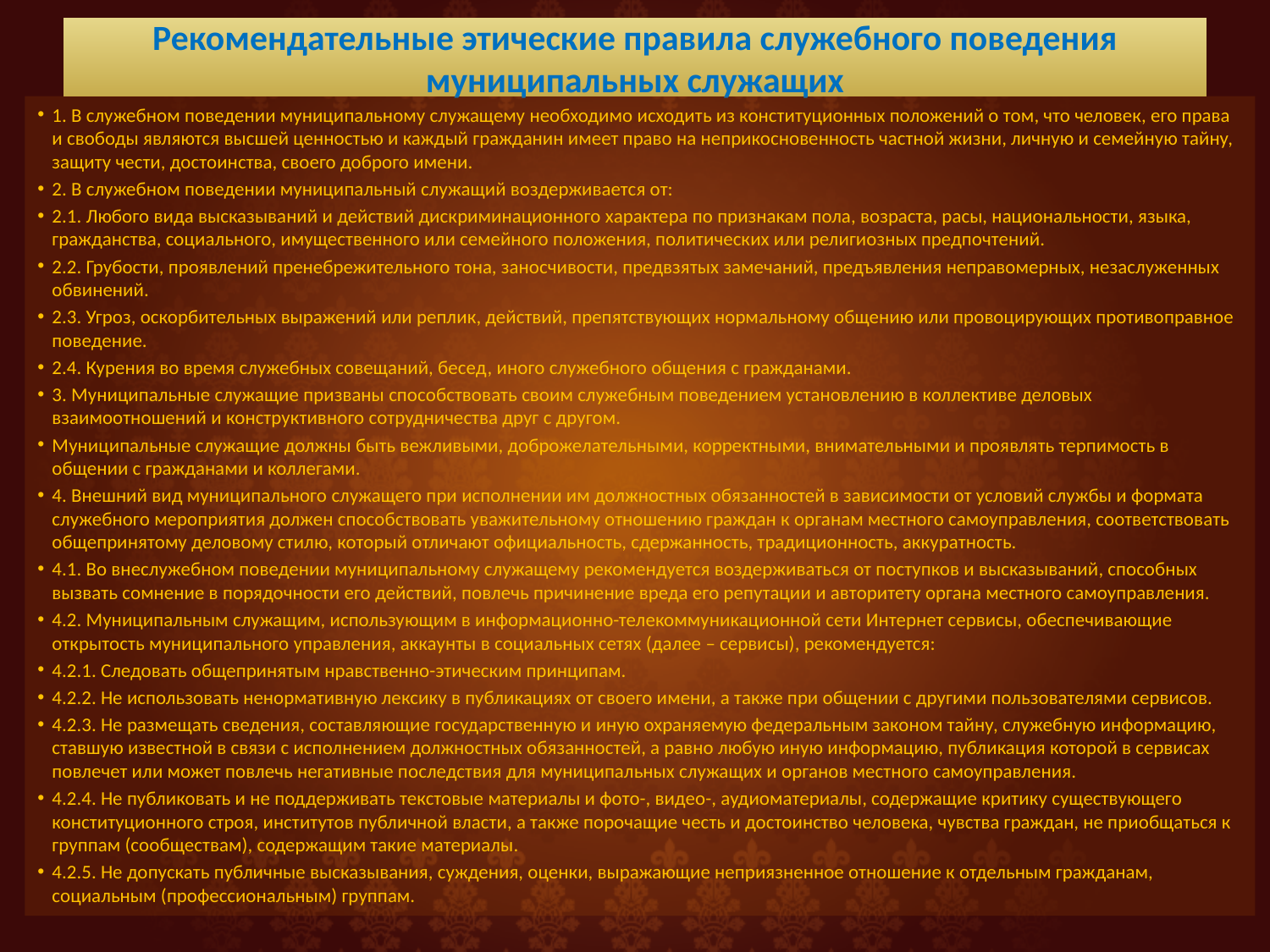

# Рекомендательные этические правила служебного поведения муниципальных служащих
1. В служебном поведении муниципальному служащему необходимо исходить из конституционных положений о том, что человек, его права и свободы являются высшей ценностью и каждый гражданин имеет право на неприкосновенность частной жизни, личную и семейную тайну, защиту чести, достоинства, своего доброго имени.
2. В служебном поведении муниципальный служащий воздерживается от:
2.1. Любого вида высказываний и действий дискриминационного характера по признакам пола, возраста, расы, национальности, языка, гражданства, социального, имущественного или семейного положения, политических или религиозных предпочтений.
2.2. Грубости, проявлений пренебрежительного тона, заносчивости, предвзятых замечаний, предъявления неправомерных, незаслуженных обвинений.
2.3. Угроз, оскорбительных выражений или реплик, действий, препятствующих нормальному общению или провоцирующих противоправное поведение.
2.4. Курения во время служебных совещаний, бесед, иного служебного общения с гражданами.
3. Муниципальные служащие призваны способствовать своим служебным поведением установлению в коллективе деловых взаимоотношений и конструктивного сотрудничества друг с другом.
Муниципальные служащие должны быть вежливыми, доброжелательными, корректными, внимательными и проявлять терпимость в общении с гражданами и коллегами.
4. Внешний вид муниципального служащего при исполнении им должностных обязанностей в зависимости от условий службы и формата служебного мероприятия должен способствовать уважительному отношению граждан к органам местного самоуправления, соответствовать общепринятому деловому стилю, который отличают официальность, сдержанность, традиционность, аккуратность.
4.1. Во внеслужебном поведении муниципальному служащему рекомендуется воздерживаться от поступков и высказываний, способных вызвать сомнение в порядочности его действий, повлечь причинение вреда его репутации и авторитету органа местного самоуправления.
4.2. Муниципальным служащим, использующим в информационно-телекоммуникационной сети Интернет сервисы, обеспечивающие открытость муниципального управления, аккаунты в социальных сетях (далее – сервисы), рекомендуется:
4.2.1. Следовать общепринятым нравственно-этическим принципам.
4.2.2. Не использовать ненормативную лексику в публикациях от своего имени, а также при общении с другими пользователями сервисов.
4.2.3. Не размещать сведения, составляющие государственную и иную охраняемую федеральным законом тайну, служебную информацию, ставшую известной в связи с исполнением должностных обязанностей, а равно любую иную информацию, публикация которой в сервисах повлечет или может повлечь негативные последствия для муниципальных служащих и органов местного самоуправления.
4.2.4. Не публиковать и не поддерживать текстовые материалы и фото-, видео-, аудиоматериалы, содержащие критику существующего конституционного строя, институтов публичной власти, а также порочащие честь и достоинство человека, чувства граждан, не приобщаться к группам (сообществам), содержащим такие материалы.
4.2.5. Не допускать публичные высказывания, суждения, оценки, выражающие неприязненное отношение к отдельным гражданам, социальным (профессиональным) группам.